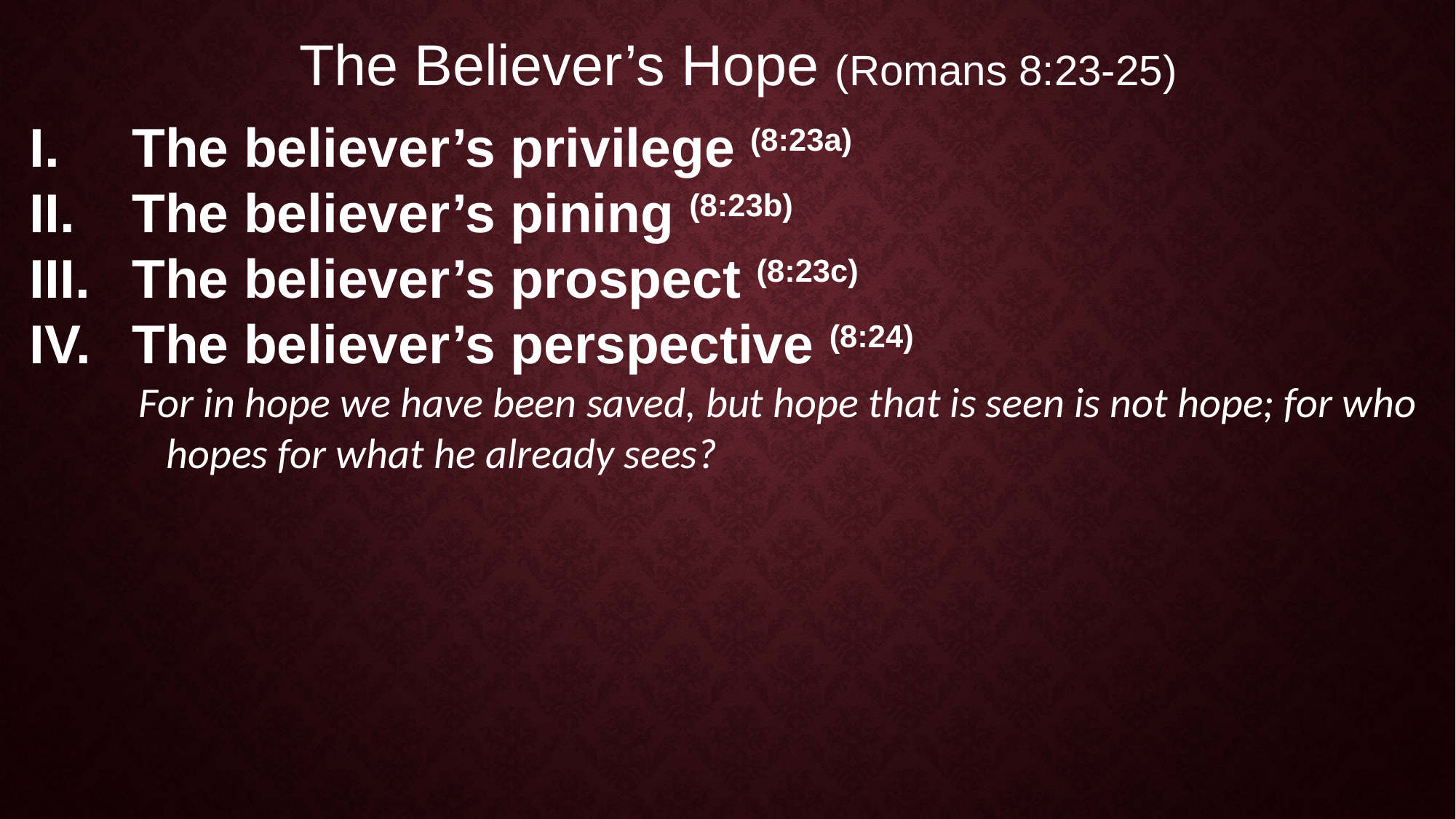

The Believer’s Hope (Romans 8:23-25)
The believer’s privilege (8:23a)
The believer’s pining (8:23b)
The believer’s prospect (8:23c)
The believer’s perspective (8:24)
For in hope we have been saved, but hope that is seen is not hope; for who hopes for what he already sees?